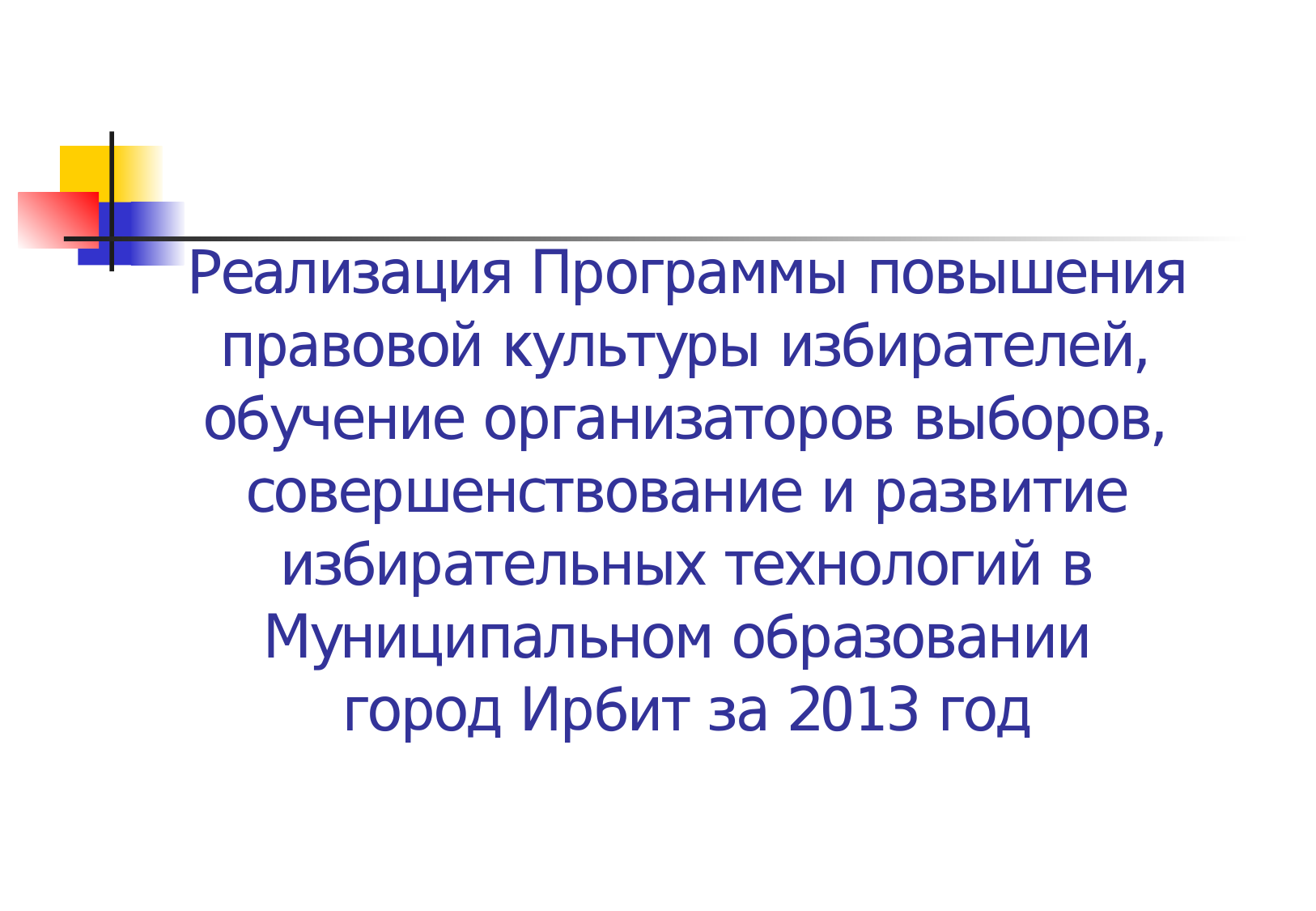

# Реализация Программы повышения правовой культуры избирателей, обучение организаторов выборов, совершенствование и развитие избирательных технологий в Муниципальном образовании город Ирбит за 2013 год